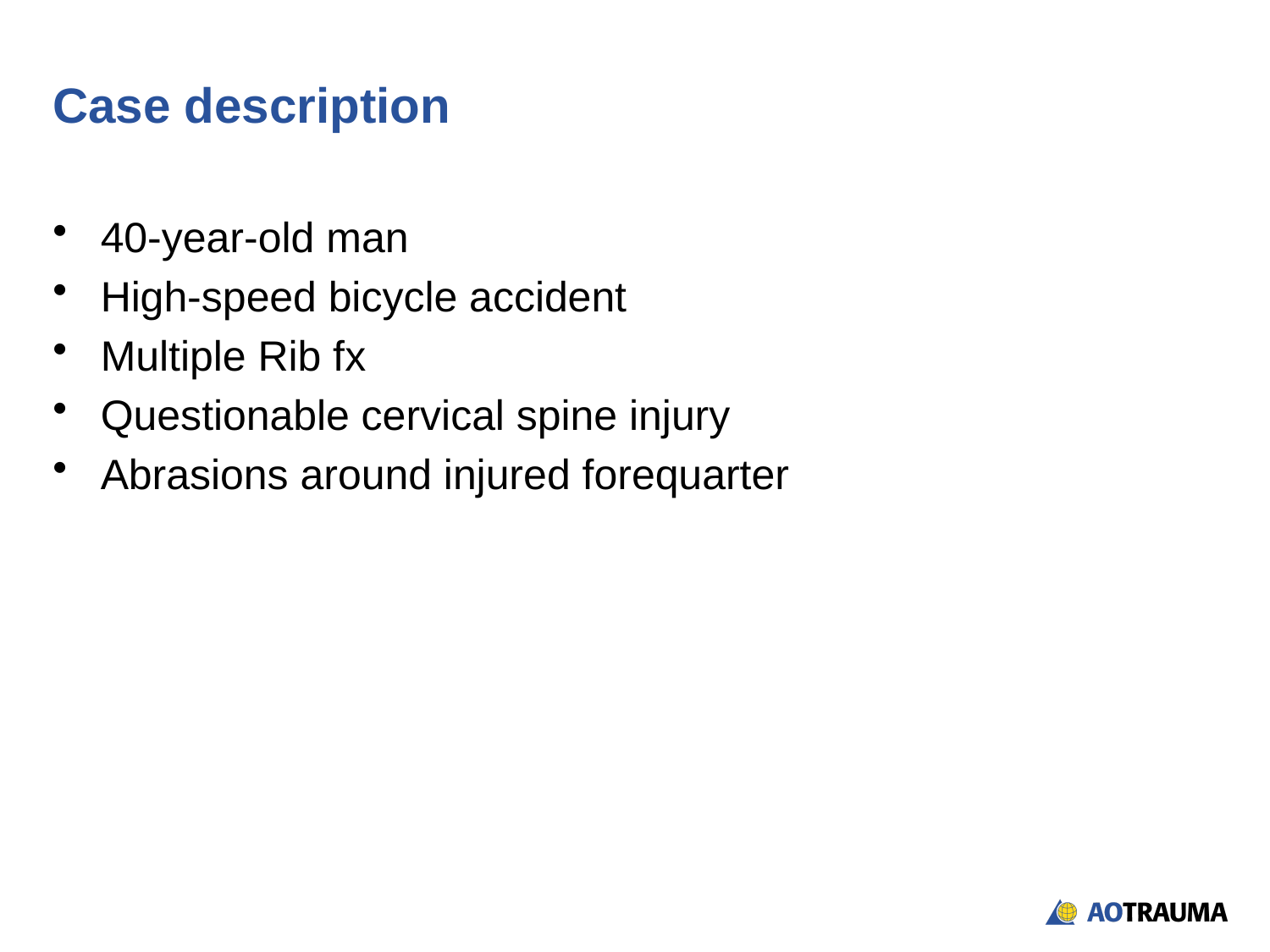

# Case description
40-year-old man
High-speed bicycle accident
Multiple Rib fx
Questionable cervical spine injury
Abrasions around injured forequarter